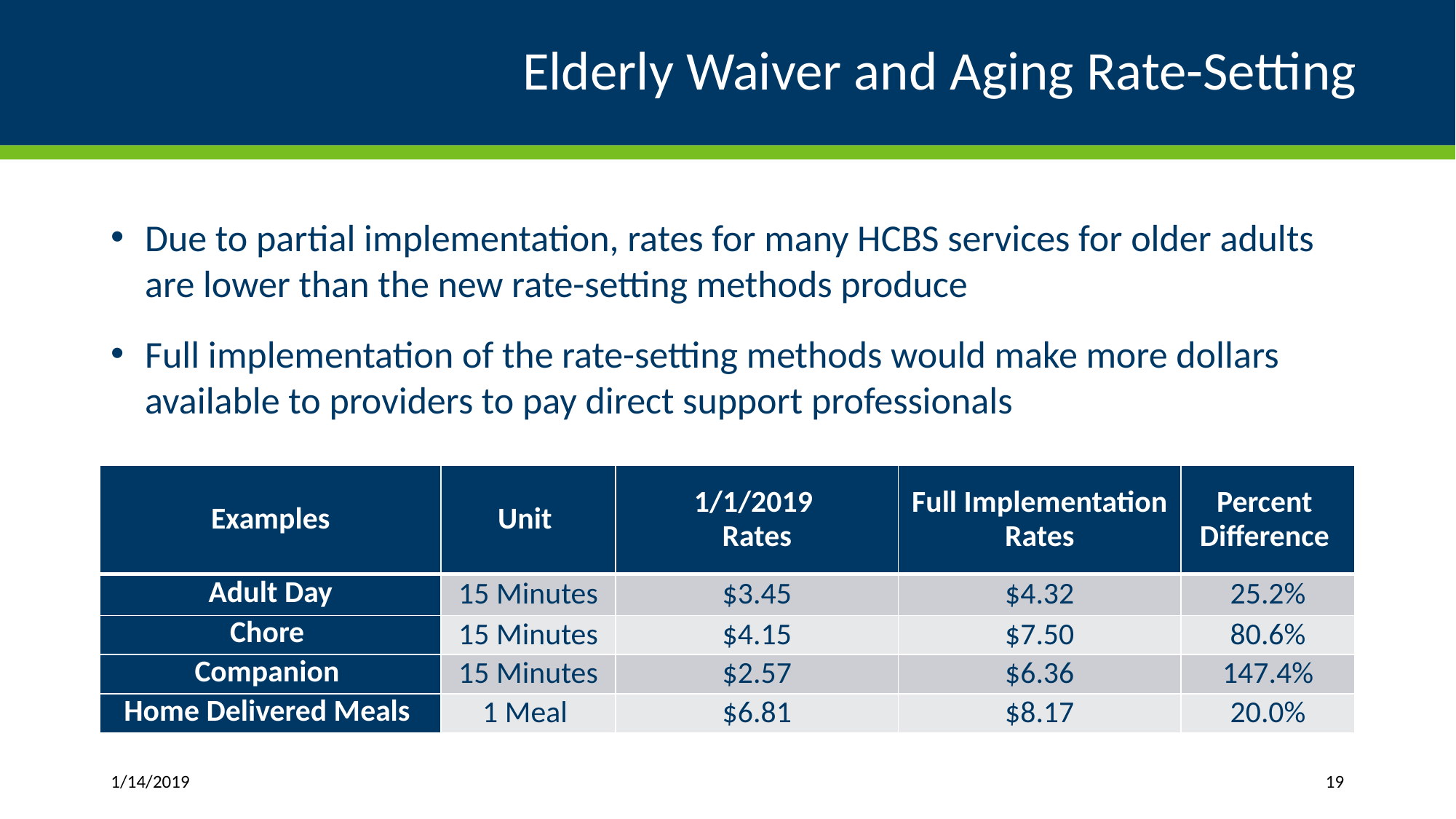

# Elderly Waiver and Aging Rate-Setting
Due to partial implementation, rates for many HCBS services for older adults are lower than the new rate-setting methods produce
Full implementation of the rate-setting methods would make more dollars available to providers to pay direct support professionals
| Examples | Unit | 1/1/2019 Rates | Full Implementation Rates | Percent Difference |
| --- | --- | --- | --- | --- |
| Adult Day | 15 Minutes | $3.45 | $4.32 | 25.2% |
| Chore | 15 Minutes | $4.15 | $7.50 | 80.6% |
| Companion | 15 Minutes | $2.57 | $6.36 | 147.4% |
| Home Delivered Meals | 1 Meal | $6.81 | $8.17 | 20.0% |
1/14/2019
19